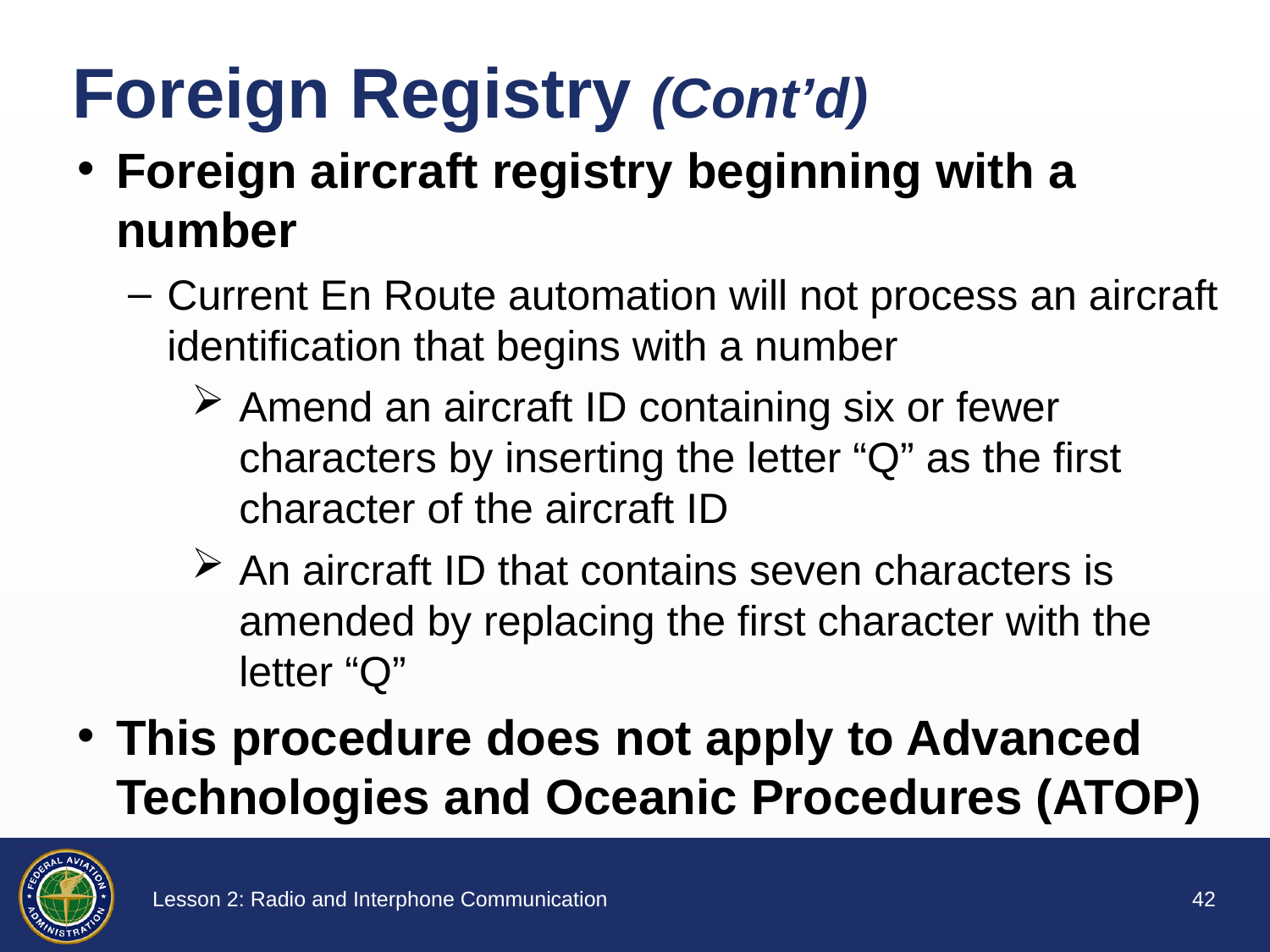

# Foreign Registry (Cont’d)
Foreign aircraft registry beginning with a number
Current En Route automation will not process an aircraft identification that begins with a number
Amend an aircraft ID containing six or fewer characters by inserting the letter “Q” as the first character of the aircraft ID
An aircraft ID that contains seven characters is amended by replacing the first character with the letter “Q”
This procedure does not apply to Advanced Technologies and Oceanic Procedures (ATOP)